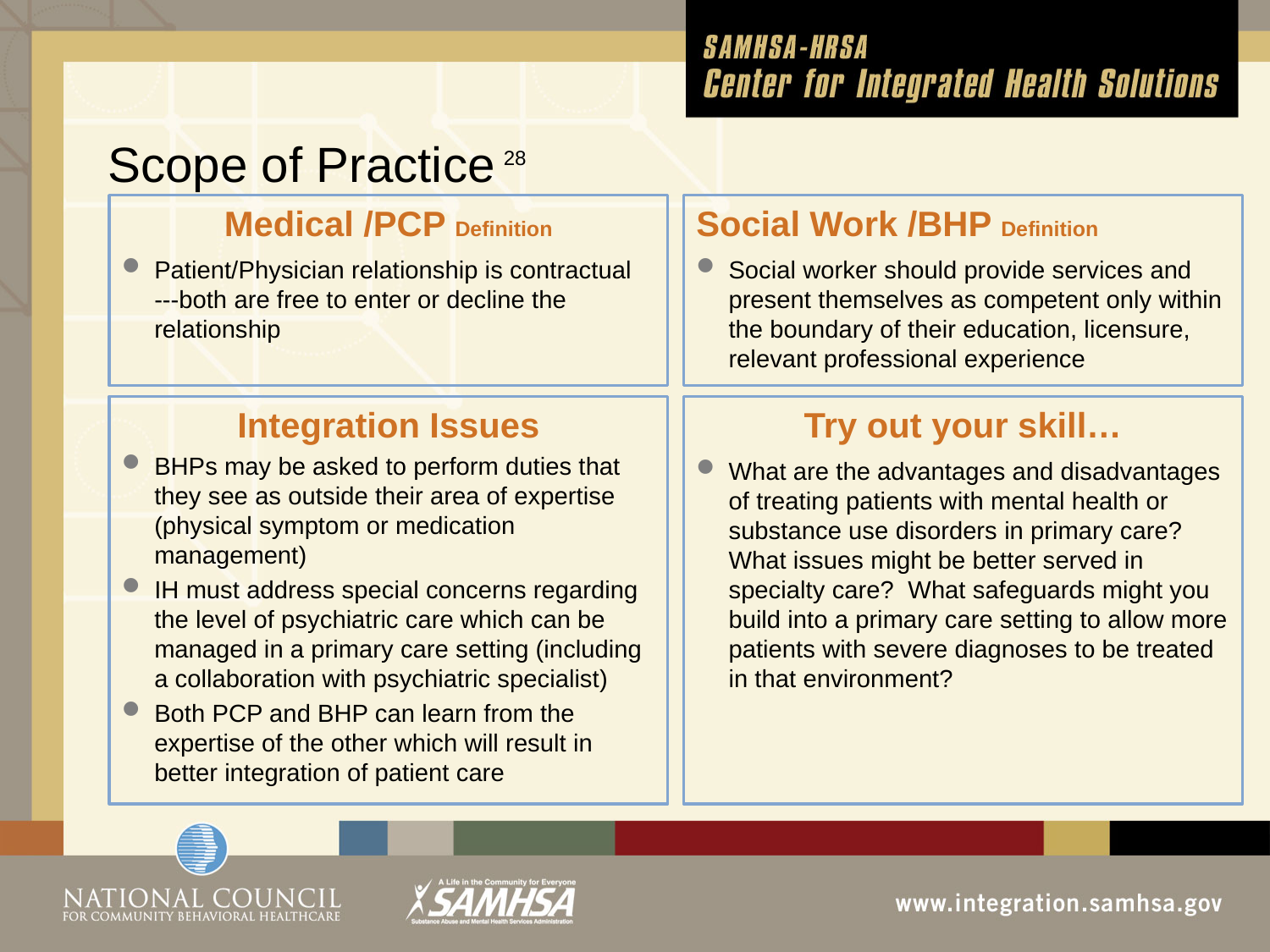

# Scope of Practice 28
Medical /PCP Definition
Patient/Physician relationship is contractual ---both are free to enter or decline the relationship
Social Work /BHP Definition
Social worker should provide services and present themselves as competent only within the boundary of their education, licensure, relevant professional experience
Integration Issues
BHPs may be asked to perform duties that they see as outside their area of expertise (physical symptom or medication management)
IH must address special concerns regarding the level of psychiatric care which can be managed in a primary care setting (including a collaboration with psychiatric specialist)
Both PCP and BHP can learn from the expertise of the other which will result in better integration of patient care
Try out your skill…
What are the advantages and disadvantages of treating patients with mental health or substance use disorders in primary care?  What issues might be better served in specialty care?  What safeguards might you build into a primary care setting to allow more patients with severe diagnoses to be treated in that environment?